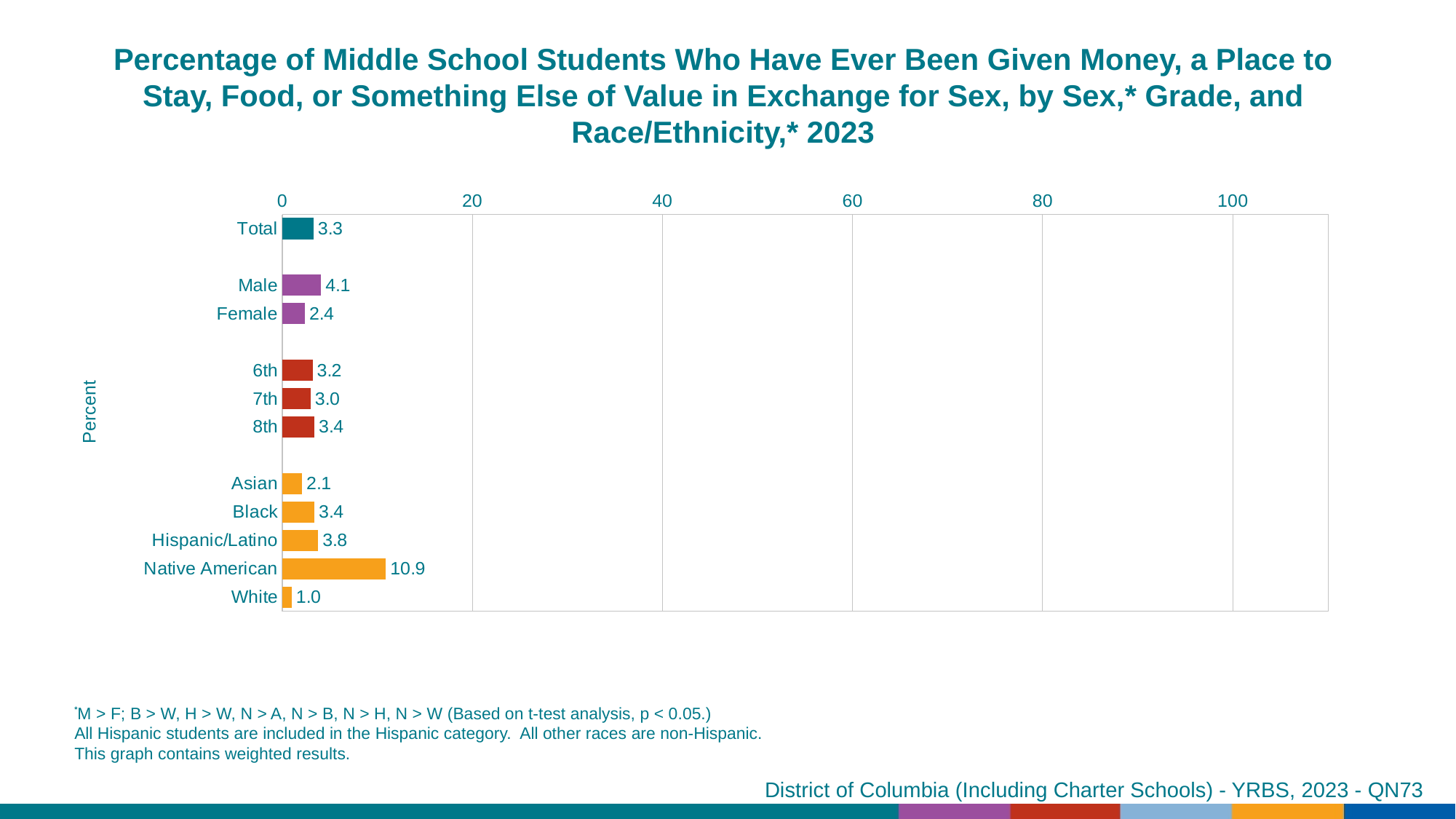

Percentage of Middle School Students Who Have Ever Been Given Money, a Place to Stay, Food, or Something Else of Value in Exchange for Sex, by Sex,* Grade, and Race/Ethnicity,* 2023

### Chart

| Category | Series 1 |
|---|---|
| Total | 3.3 |
|  | None |
| Male | 4.1 |
| Female | 2.4 |
|  | None |
| 6th | 3.2 |
| 7th | 3.0 |
| 8th | 3.4 |
|  | None |
| Asian | 2.1 |
| Black | 3.4 |
| Hispanic/Latino | 3.8 |
| Native American | 10.9 |
| White | 1.0 |
*M > F; B > W, H > W, N > A, N > B, N > H, N > W (Based on t-test analysis, p < 0.05.)
All Hispanic students are included in the Hispanic category.  All other races are non-Hispanic.
This graph contains weighted results.
District of Columbia (Including Charter Schools) - YRBS, 2023 - QN73